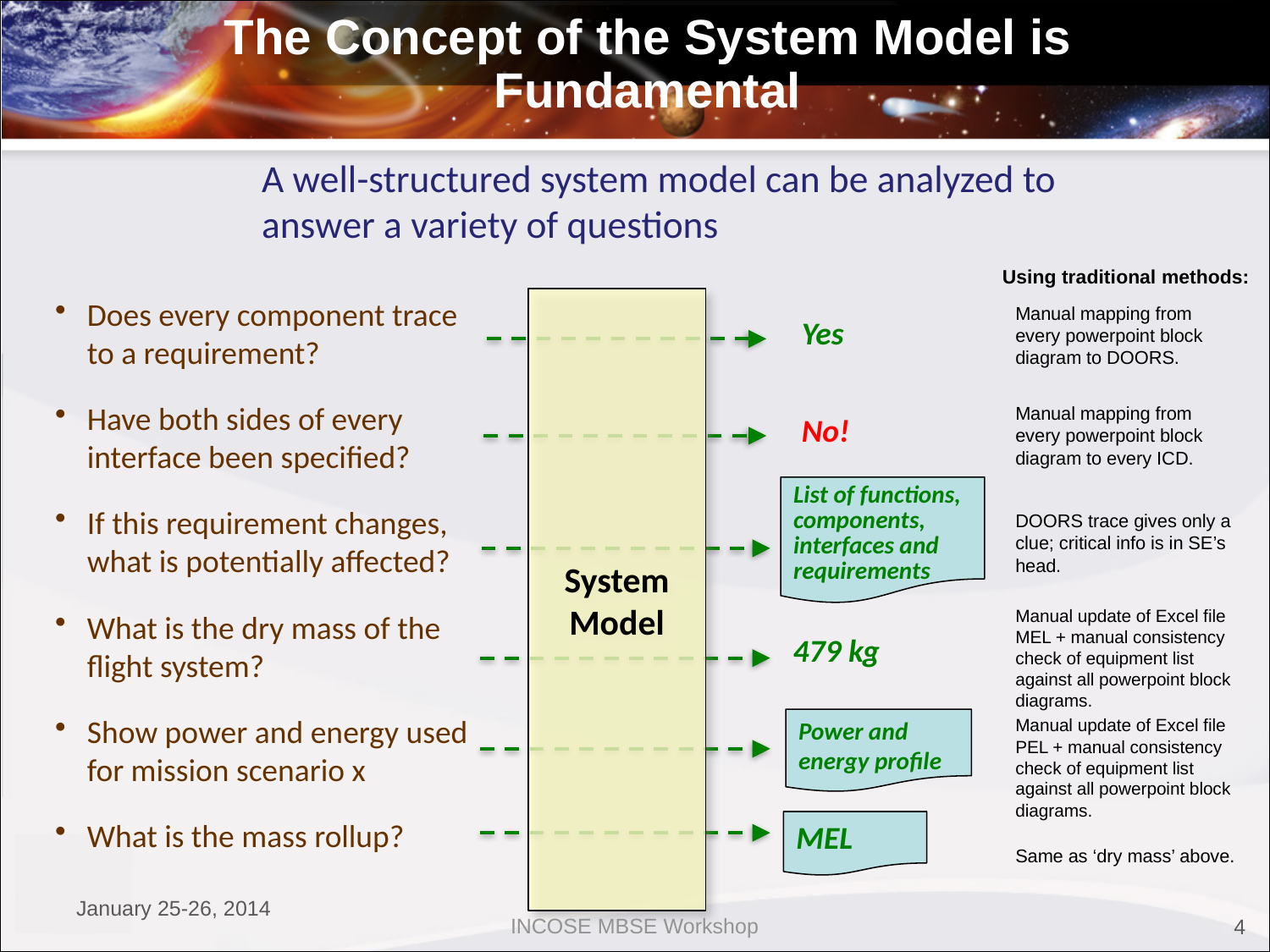

# The Concept of the System Model is Fundamental
A well-structured system model can be analyzed to answer a variety of questions

Using traditional methods:
Does every component trace to a requirement?
Have both sides of every interface been specified?
If this requirement changes, what is potentially affected?
What is the dry mass of the flight system?
Show power and energy used for mission scenario x
What is the mass rollup?
System
Model
Manual mapping from every powerpoint block diagram to DOORS.
Yes
Manual mapping from every powerpoint block diagram to every ICD.
No!
List of functions, components, interfaces and requirements
DOORS trace gives only a clue; critical info is in SE’s head.
Manual update of Excel file MEL + manual consistency check of equipment list against all powerpoint block diagrams.
479 kg
Manual update of Excel file PEL + manual consistency check of equipment list against all powerpoint block diagrams.
Power and energy profile
MEL
Same as ‘dry mass’ above.
January 25-26, 2014
INCOSE MBSE Workshop
4